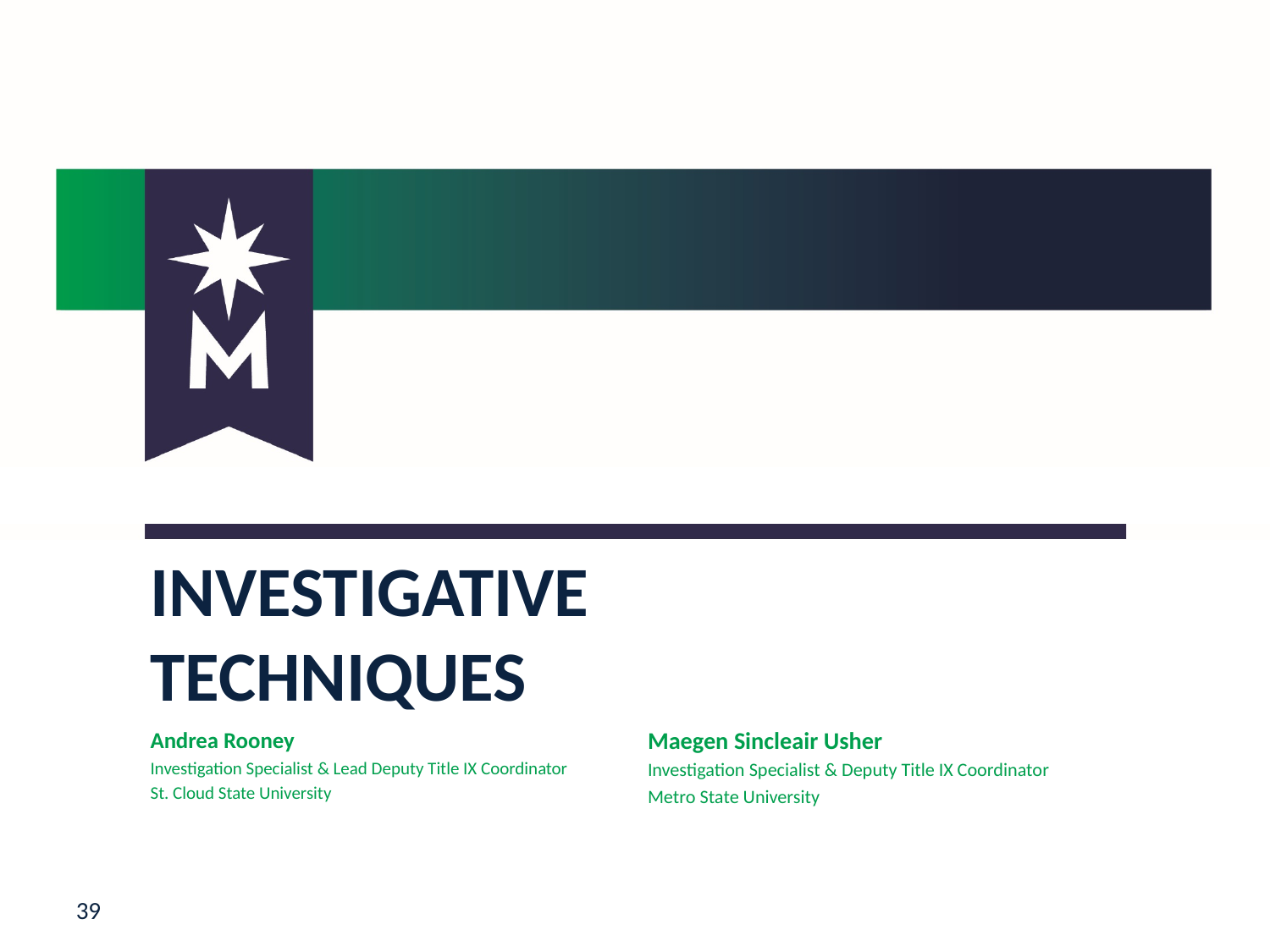

INVESTIGATIVE TECHNIQUES
Maegen Sincleair Usher
Investigation Specialist & Deputy Title IX Coordinator
Metro State University
Andrea Rooney
Investigation Specialist & Lead Deputy Title IX Coordinator
St. Cloud State University